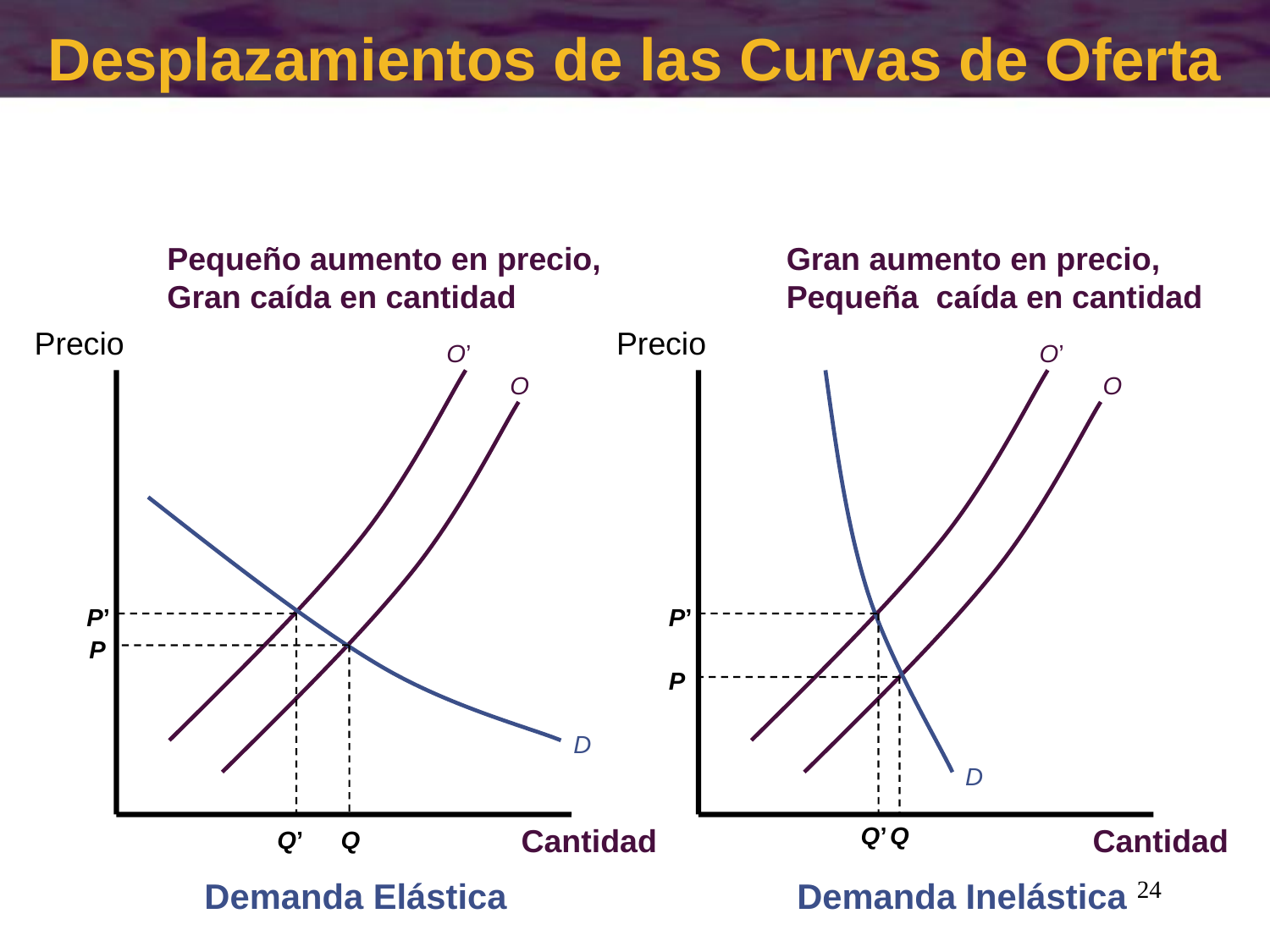

# Desplazamientos de las Curvas de Oferta
Pequeño aumento en precio,
Gran caída en cantidad
Gran aumento en precio,
Pequeña  caída en cantidad
Precio
Precio
O’
O’
O
O

P’
P’

P

P

D
D

Cantidad

Q’
Q
Cantidad
Q’
Q
Demanda Elástica
Demanda Inelástica
24